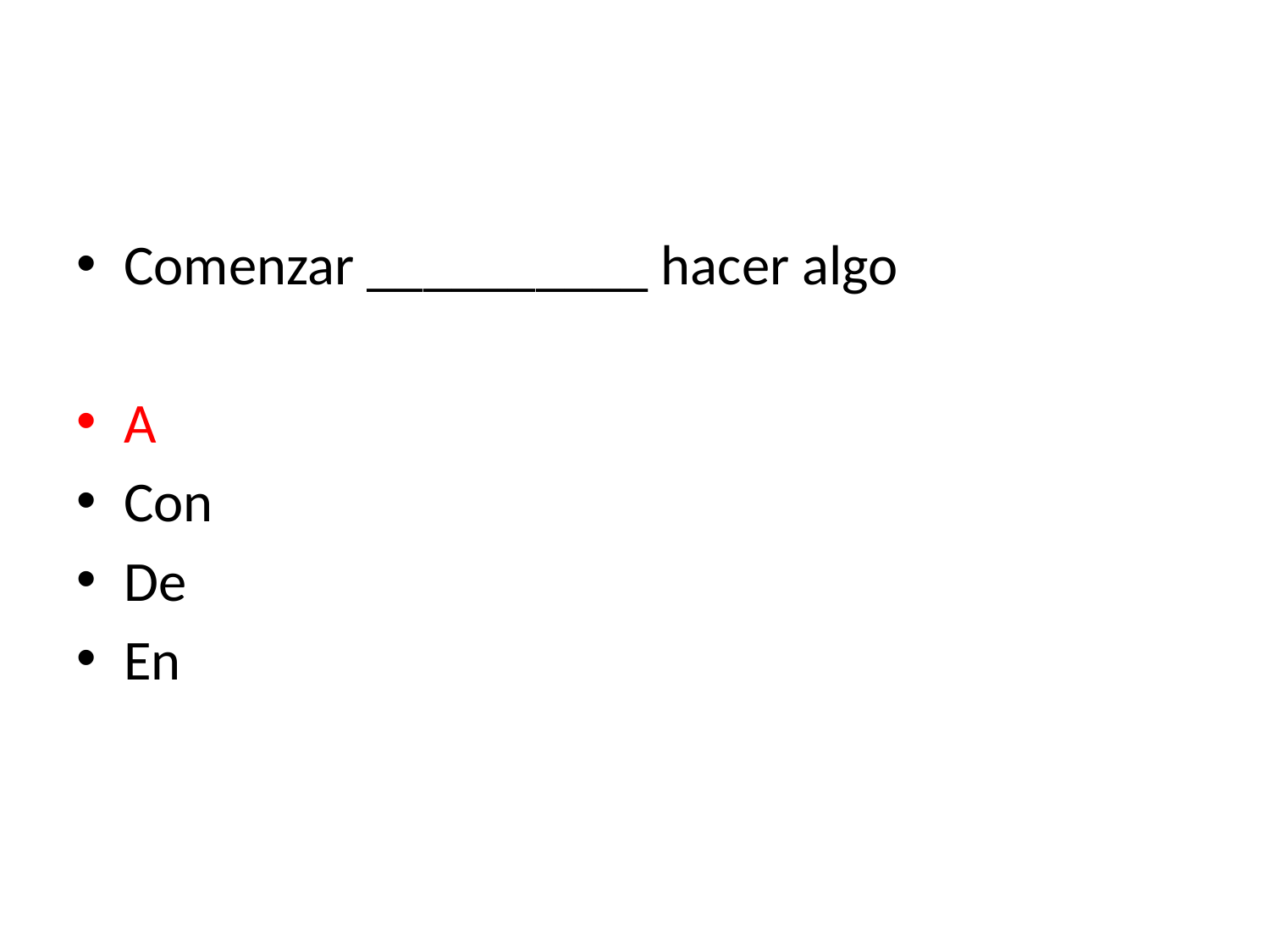

#
Comenzar __________ hacer algo

A
Con
De
En